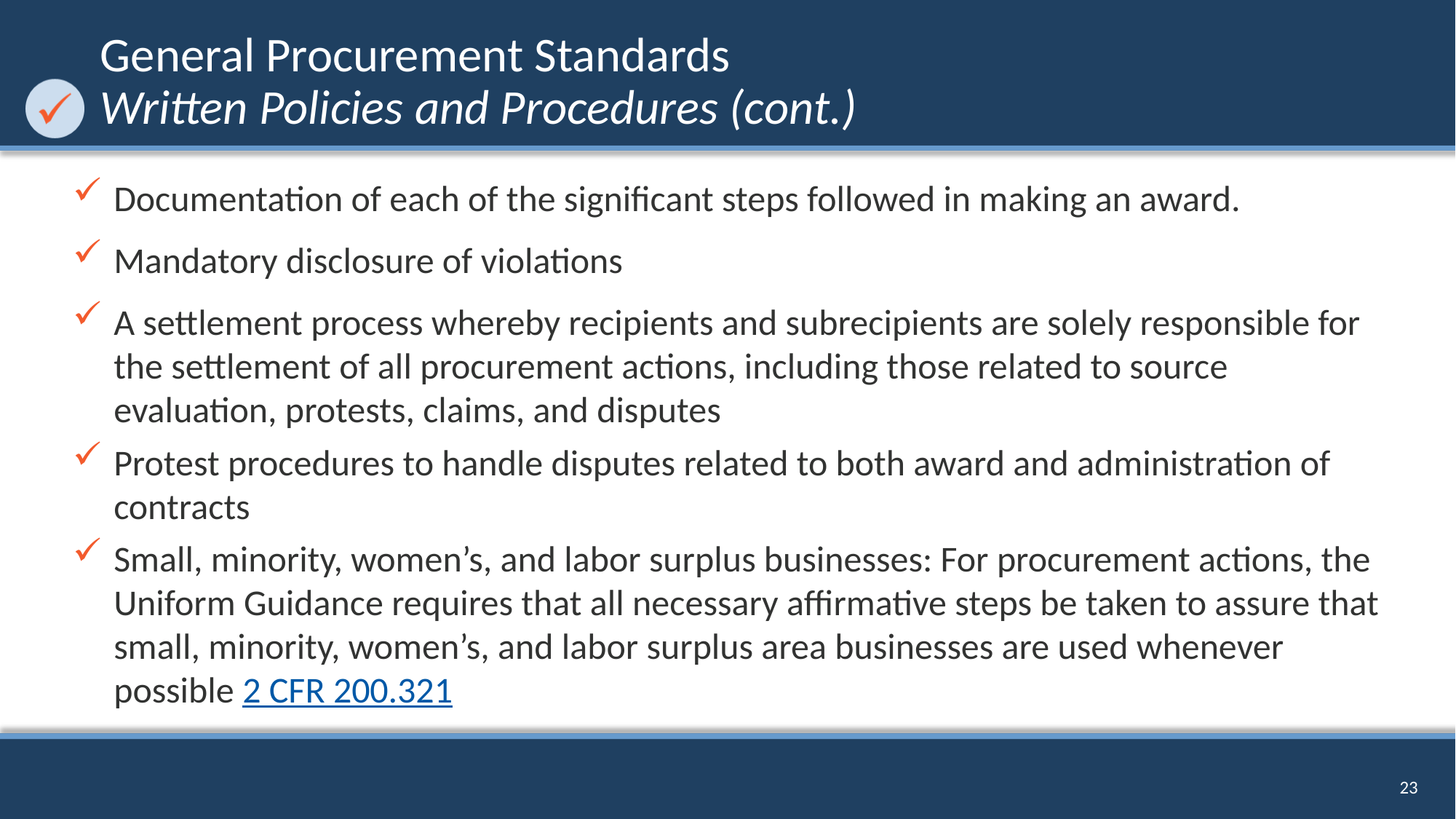

# General Procurement Standards Written Policies and Procedures (cont.)
Documentation of each of the significant steps followed in making an award.
Mandatory disclosure of violations
A settlement process whereby recipients and subrecipients are solely responsible for the settlement of all procurement actions, including those related to source evaluation, protests, claims, and disputes
Protest procedures to handle disputes related to both award and administration of contracts
Small, minority, women’s, and labor surplus businesses: For procurement actions, the Uniform Guidance requires that all necessary affirmative steps be taken to assure that small, minority, women’s, and labor surplus area businesses are used whenever possible 2 CFR 200.321
23